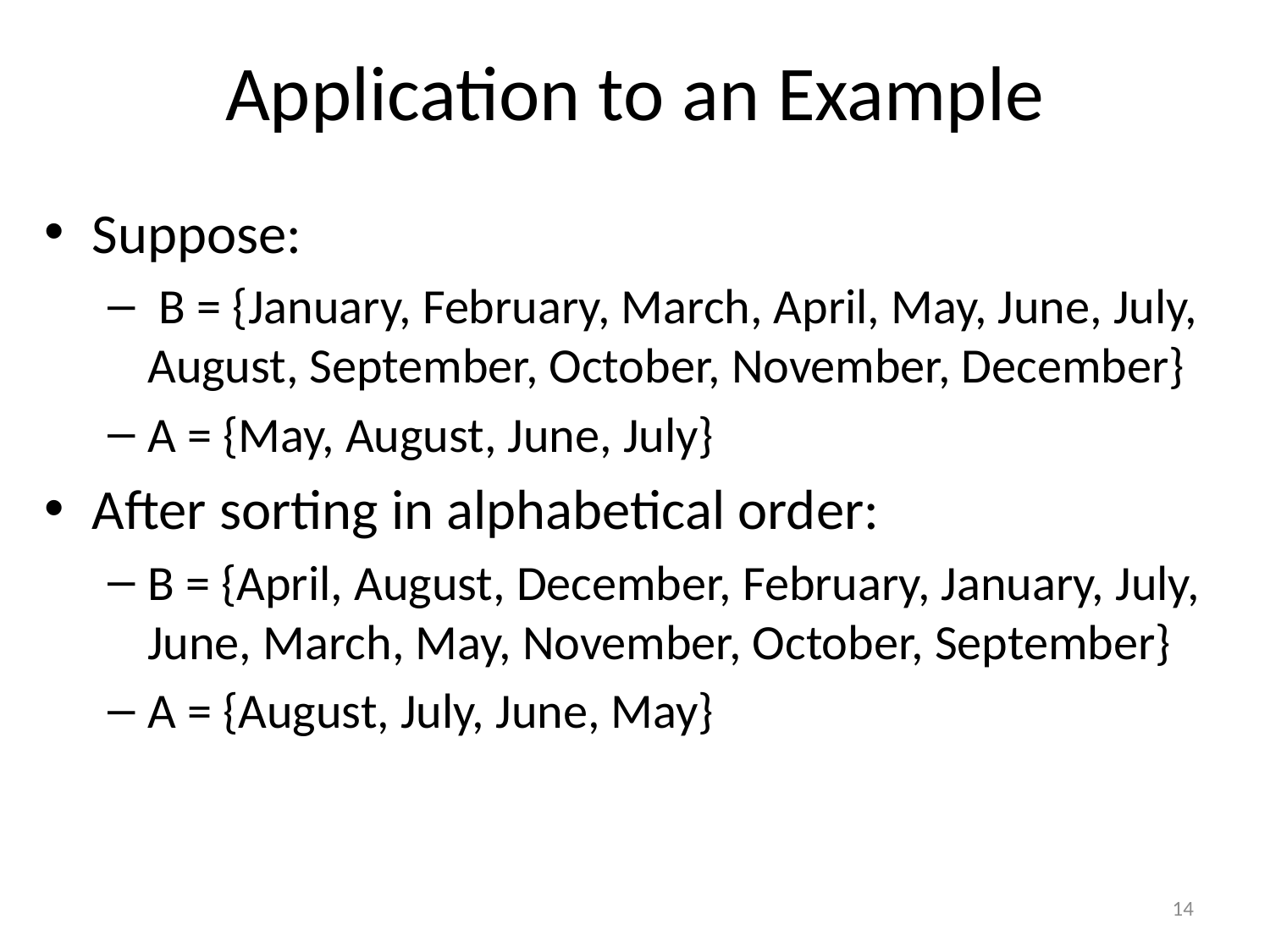

# Application to an Example
Suppose:
 B = {January, February, March, April, May, June, July, August, September, October, November, December}
A = {May, August, June, July}
After sorting in alphabetical order:
B = {April, August, December, February, January, July, June, March, May, November, October, September}
A = {August, July, June, May}
14